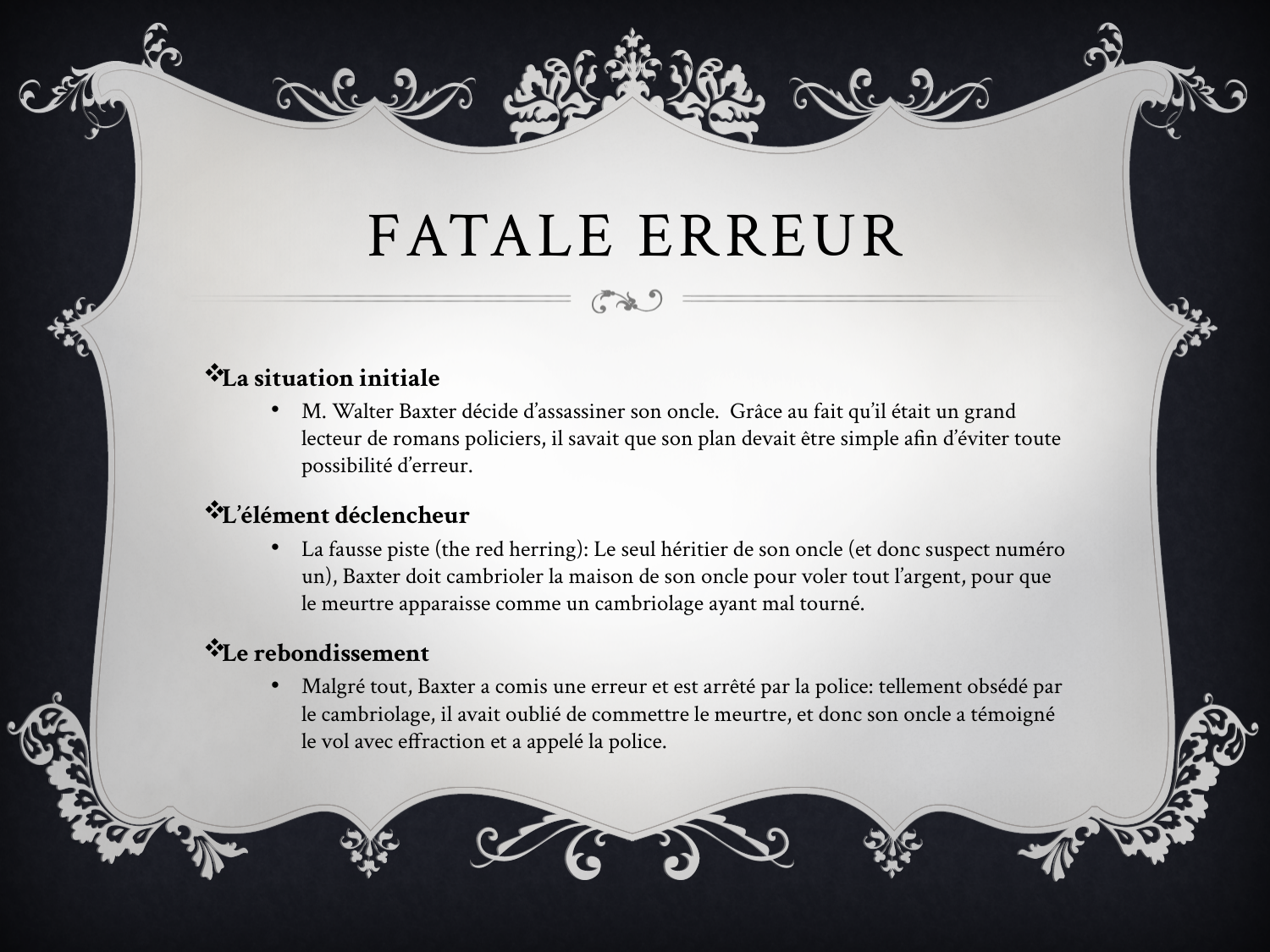

# Fatale Erreur
La situation initiale
M. Walter Baxter décide d’assassiner son oncle.  Grâce au fait qu’il était un grand lecteur de romans policiers, il savait que son plan devait être simple afin d’éviter toute possibilité d’erreur.
L’élément déclencheur
La fausse piste (the red herring): Le seul héritier de son oncle (et donc suspect numéro un), Baxter doit cambrioler la maison de son oncle pour voler tout l’argent, pour que le meurtre apparaisse comme un cambriolage ayant mal tourné.
Le rebondissement
Malgré tout, Baxter a comis une erreur et est arrêté par la police: tellement obsédé par le cambriolage, il avait oublié de commettre le meurtre, et donc son oncle a témoigné le vol avec effraction et a appelé la police.